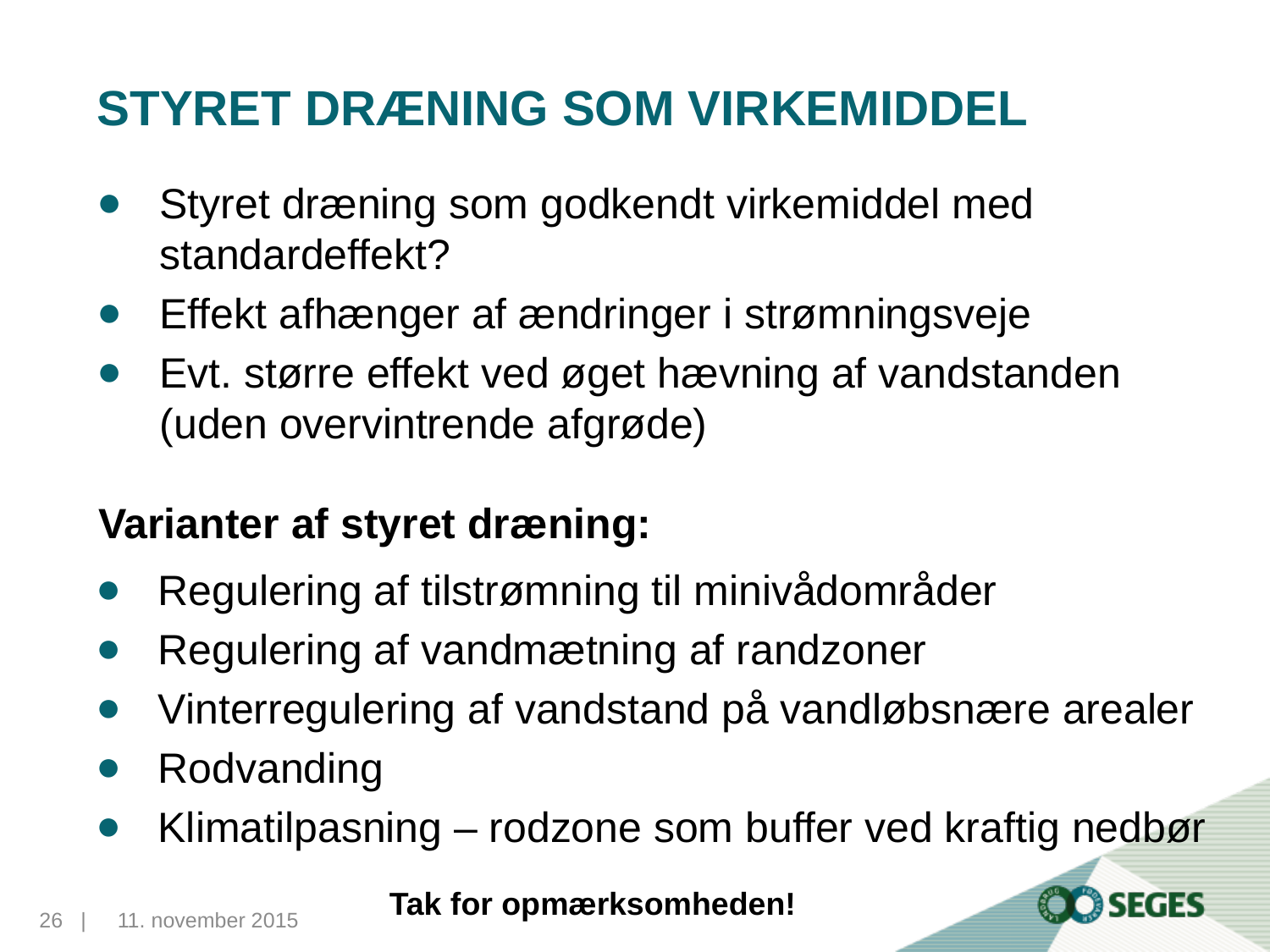

# Styret dræning som virkemiddel
Styret dræning som godkendt virkemiddel med standardeffekt?
Effekt afhænger af ændringer i strømningsveje
Evt. større effekt ved øget hævning af vandstanden (uden overvintrende afgrøde)
Varianter af styret dræning:
Regulering af tilstrømning til minivådområder
Regulering af vandmætning af randzoner
Vinterregulering af vandstand på vandløbsnære arealer
Rodvanding
Klimatilpasning – rodzone som buffer ved kraftig nedbør
Tak for opmærksomheden!
26...|
11. november 2015